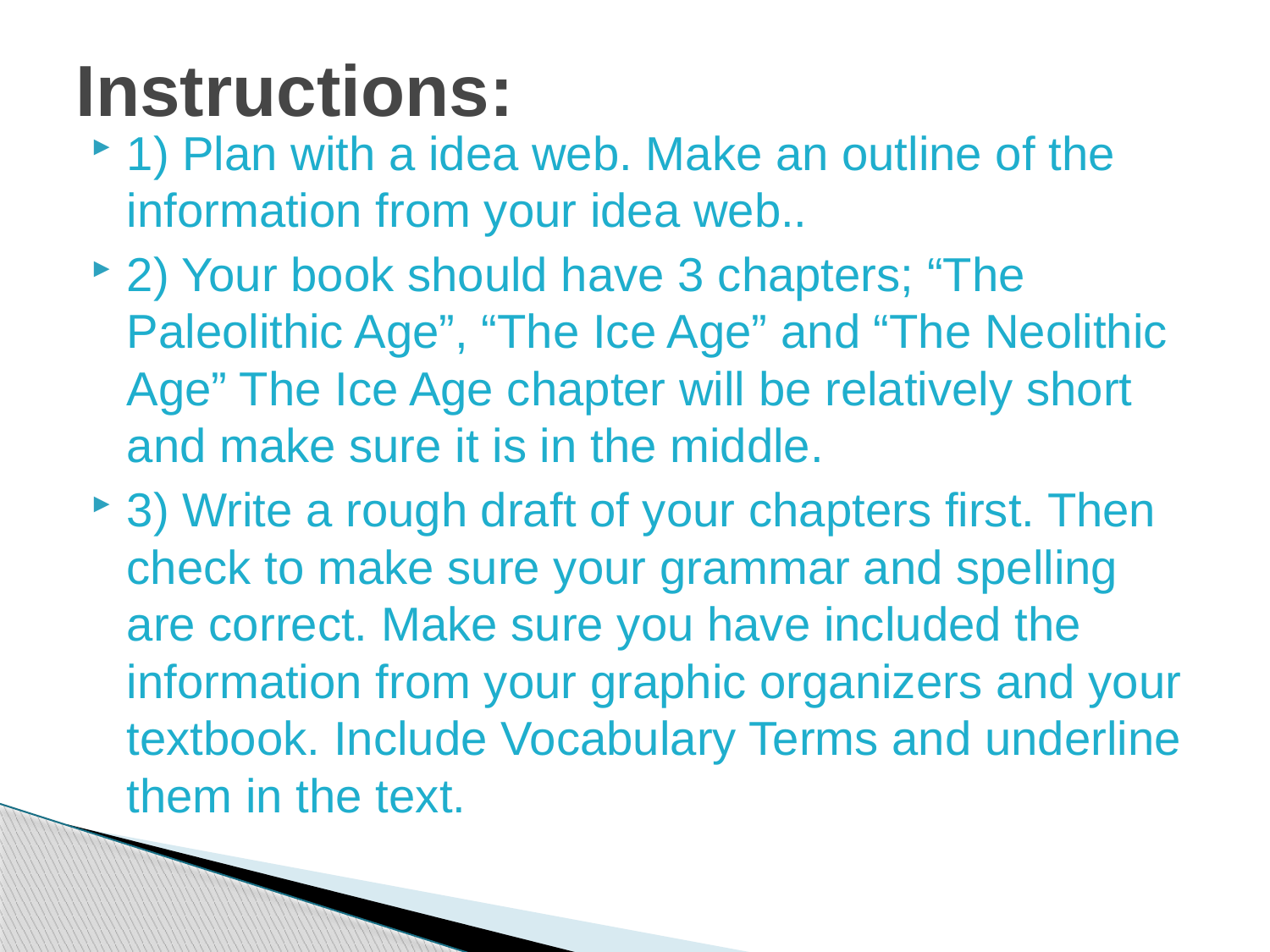

# Instructions:
1) Plan with a idea web. Make an outline of the information from your idea web..
2) Your book should have 3 chapters; “The Paleolithic Age”, “The Ice Age” and “The Neolithic Age” The Ice Age chapter will be relatively short and make sure it is in the middle.
3) Write a rough draft of your chapters first. Then check to make sure your grammar and spelling are correct. Make sure you have included the information from your graphic organizers and your textbook. Include Vocabulary Terms and underline them in the text.